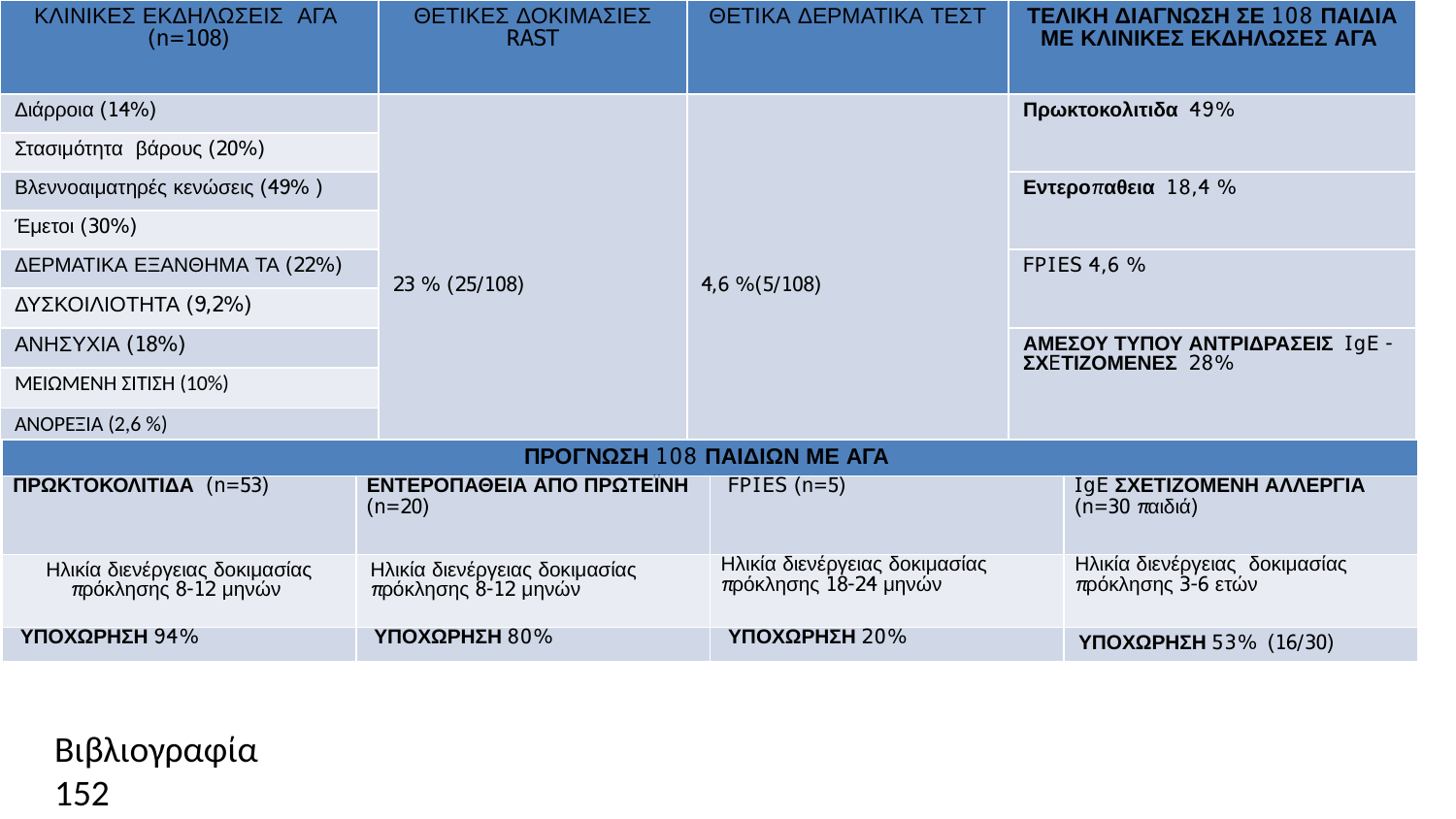

| ΚΛΙΝΙΚΕΣ ΕΚΔΗΛΩΣΕΙΣ ΑΓΑ (n=108) | ΘΕΤΙΚΕΣ ΔΟΚΙΜΑΣΙΕΣ RAST | ΘΕΤΙΚΑ ΔΕΡΜΑΤΙΚΑ ΤΕΣΤ | ΤΕΛΙΚΗ ΔΙΑΓΝΩΣΗ ΣΕ 108 ΠΑΙΔΙΑ ΜΕ ΚΛΙΝΙΚΕΣ ΕΚΔΗΛΩΣΕΣ ΑΓΑ |
| --- | --- | --- | --- |
| Διάρροια (14%) | 23 % (25/108) | 4,6 %(5/108) | Πρωκτοκολιτιδα 49% |
| Στασιμότητα βάρους (20%) |  |  |  |
| Βλεννοαιματηρές κενώσεις (49% ) |  |  | Εντεροπαθεια 18,4 % |
| Έμετοι (30%) |  |  |  |
| ΔΕΡΜΑΤΙΚΑ ΕΞΑΝΘΗΜΑ ΤΑ (22%) |  |  | FPIES 4,6 % |
| ΔΥΣΚΟΙΛΙΟΤΗΤΑ (9,2%) |  |  |  |
| ΑΝΗΣΥΧΙΑ (18%) |  |  | ΑΜΕΣΟΥ ΤΥΠΟΥ ΑΝΤΡΙΔΡΑΣΕΙΣ IgE - ΣΧEΤΙΖΟΜΕΝΕΣ 28% |
| ΜΕΙΩΜΕΝΗ ΣΙΤΙΣΗ (10%) |  |  |  |
| ΑΝΟΡΕΞΙΑ (2,6 %) |  |  |  |
| ΠΡΟΓΝΩΣΗ 108 ΠΑΙΔΙΩΝ ΜΕ ΑΓΑ |  |  |  |
| --- | --- | --- | --- |
| ΠΡΩΚΤΟΚΟΛΙΤΙΔΑ (n=53) | ΕΝΤΕΡΟΠΑΘΕΙΑ ΑΠΟ ΠΡΩΤΕΪΝΗ (n=20) | FPIES (n=5) | IgE ΣΧΕΤΙΖΟΜΕΝΗ ΑΛΛΕΡΓΙΑ (n=30 παιδιά) |
| Ηλικία διενέργειας δοκιμασίας πρόκλησης 8-12 μηνών | Ηλικία διενέργειας δοκιμασίας πρόκλησης 8-12 μηνών | Ηλικία διενέργειας δοκιμασίας πρόκλησης 18-24 μηνών | Ηλικία διενέργειας δοκιμασίας πρόκλησης 3-6 ετών |
| ΥΠΟΧΩΡΗΣΗ 94% | ΥΠΟΧΩΡΗΣΗ 80% | ΥΠΟΧΩΡΗΣΗ 20% | ΥΠΟΧΩΡΗΣΗ 53% (16/30) |
Βιβλιογραφία
152
Thomson

Koletzko S et al. Diagnostic approach and management of cow mikl allergy in infants and children Q ESPGHA GI Committte Practical Guidelines. JPGN Aug 2012 ; 55-2 pp 221-229